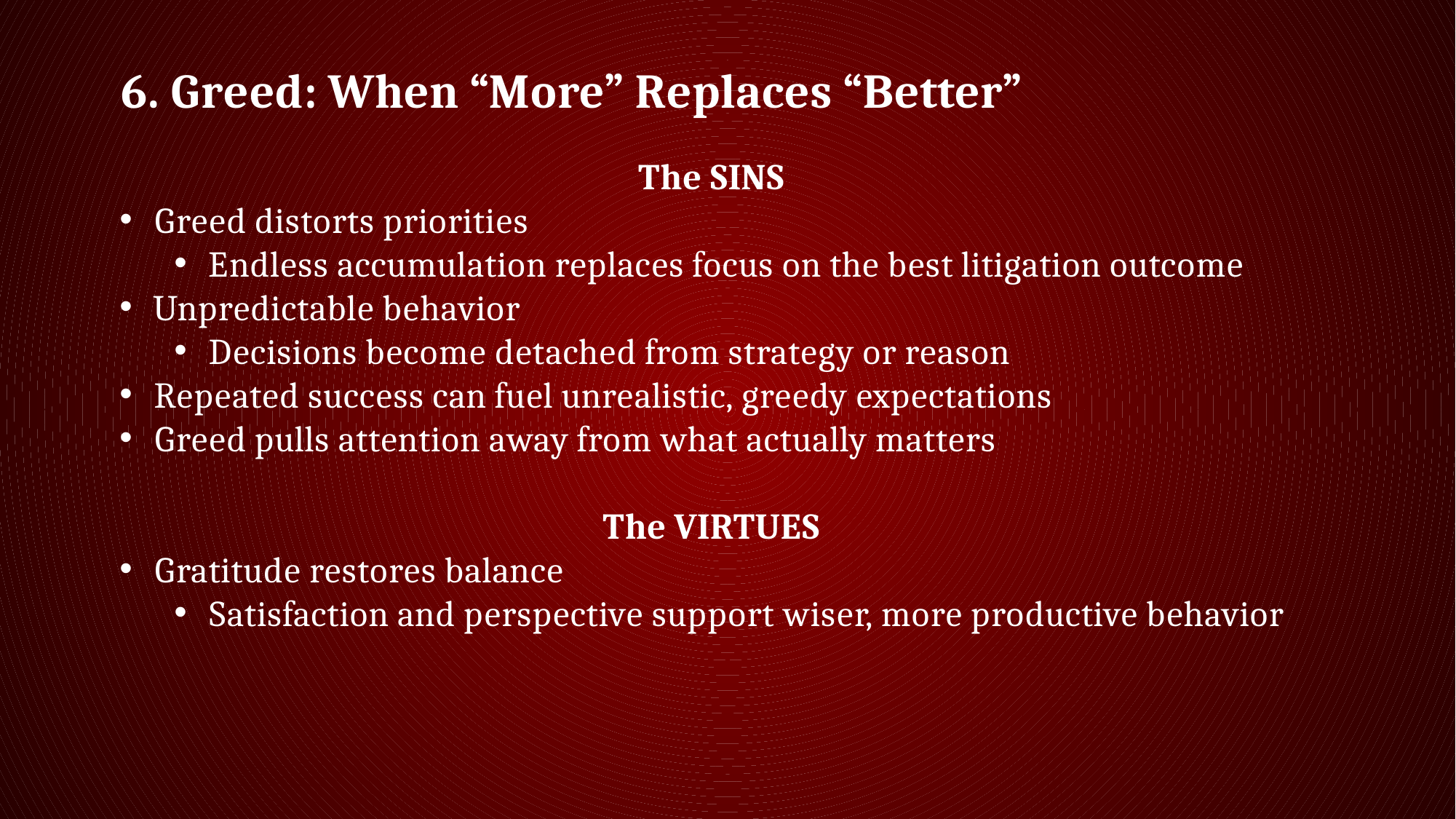

6. Greed: When “More” Replaces “Better”
The SINS
Greed distorts priorities
Endless accumulation replaces focus on the best litigation outcome
Unpredictable behavior
Decisions become detached from strategy or reason
Repeated success can fuel unrealistic, greedy expectations
Greed pulls attention away from what actually matters

The VIRTUES
Gratitude restores balance
Satisfaction and perspective support wiser, more productive behavior